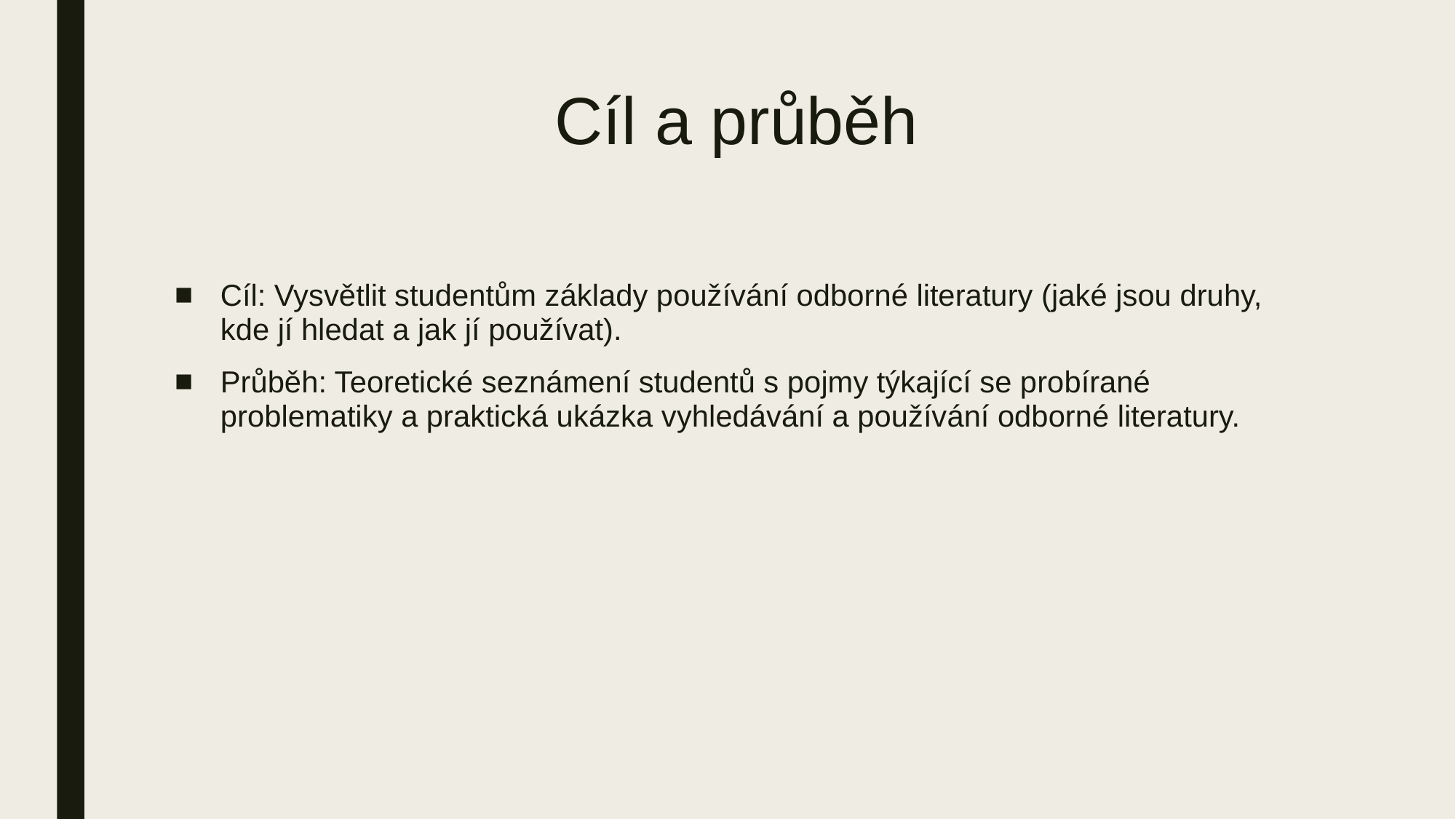

# Cíl a průběh
Cíl: Vysvětlit studentům základy používání odborné literatury (jaké jsou druhy, kde jí hledat a jak jí používat).
Průběh: Teoretické seznámení studentů s pojmy týkající se probírané problematiky a praktická ukázka vyhledávání a používání odborné literatury.